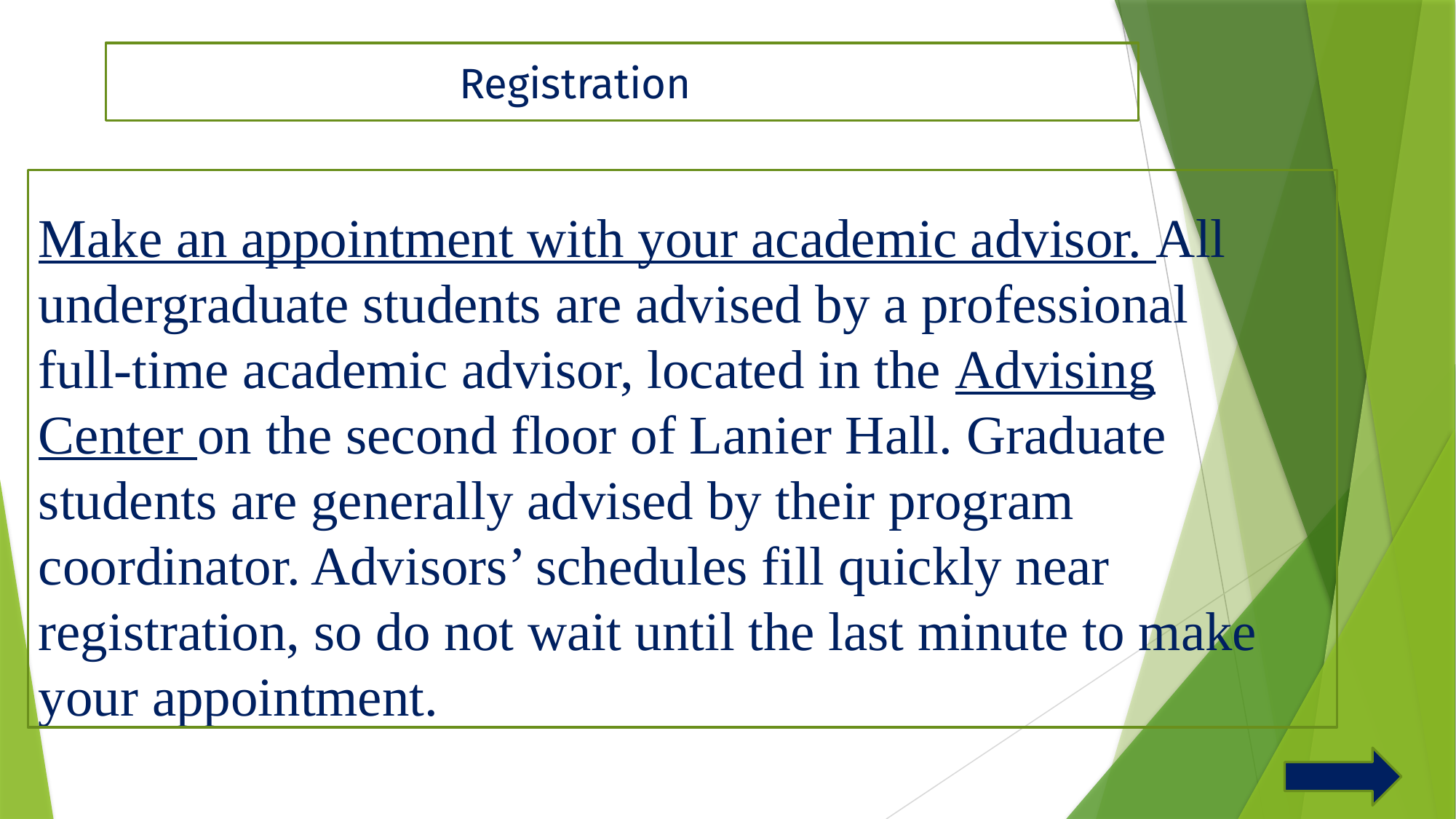

Registration

Make an appointment with your academic advisor. All undergraduate students are advised by a professional full-time academic advisor, located in the Advising Center on the second floor of Lanier Hall. Graduate students are generally advised by their program coordinator. Advisors’ schedules fill quickly near registration, so do not wait until the last minute to make your appointment.